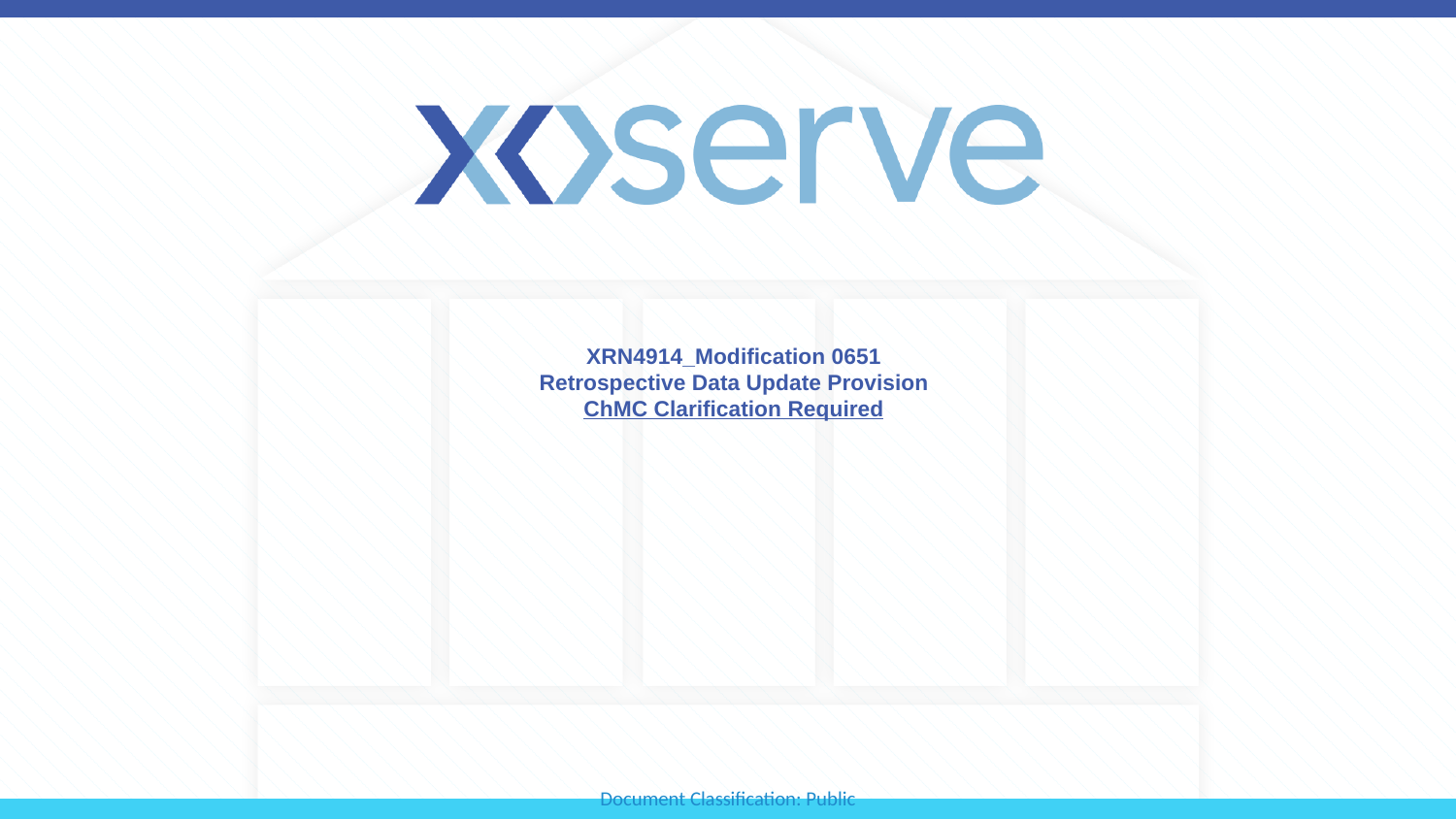

# XRN4914_Modification 0651 Retrospective Data Update Provision ChMC Clarification Required